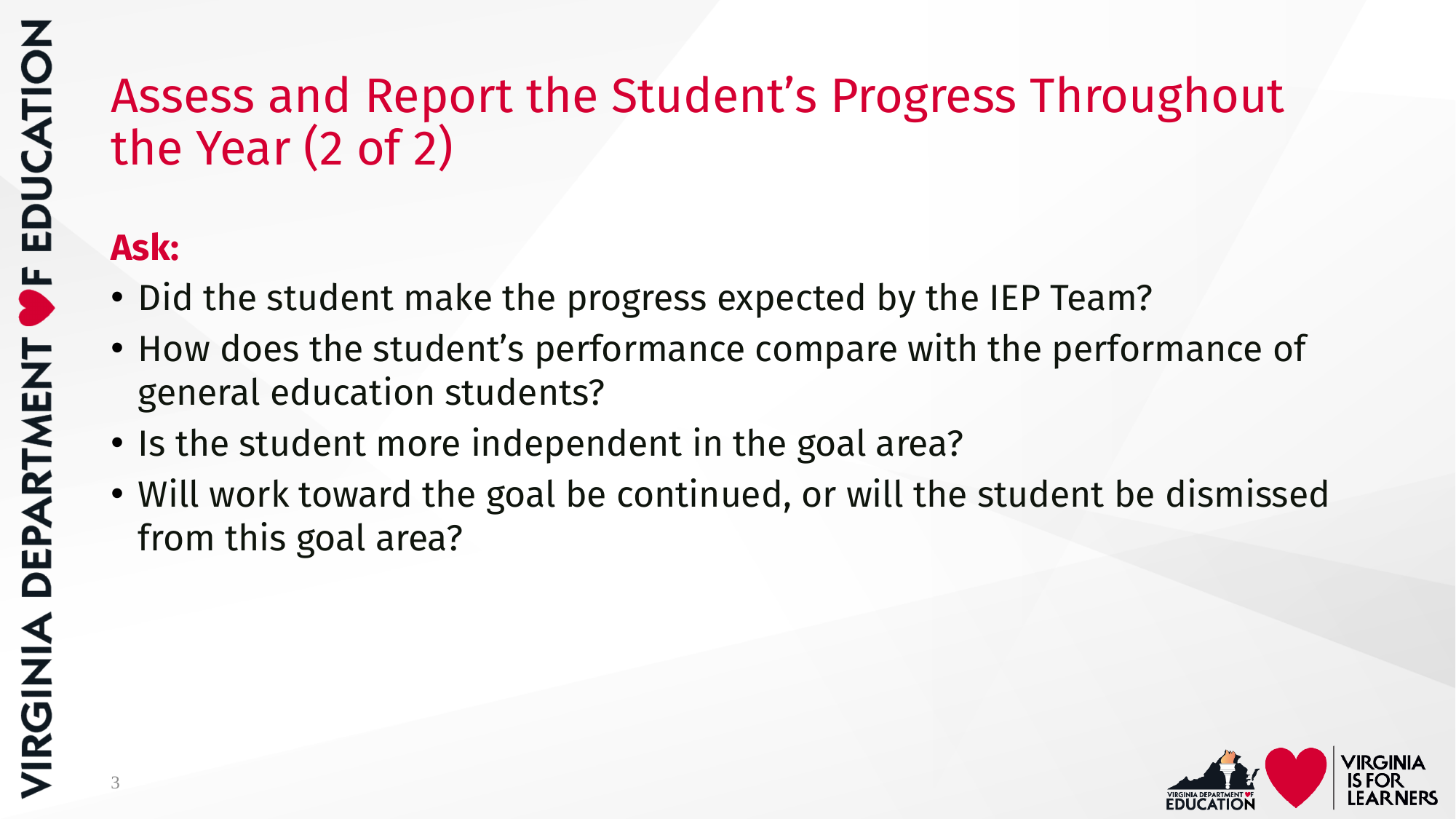

# Assess and Report the Student’s Progress Throughout the Year (2 of 2)
Ask:
Did the student make the progress expected by the IEP Team?
How does the student’s performance compare with the performance of general education students?
Is the student more independent in the goal area?
Will work toward the goal be continued, or will the student be dismissed from this goal area?

3